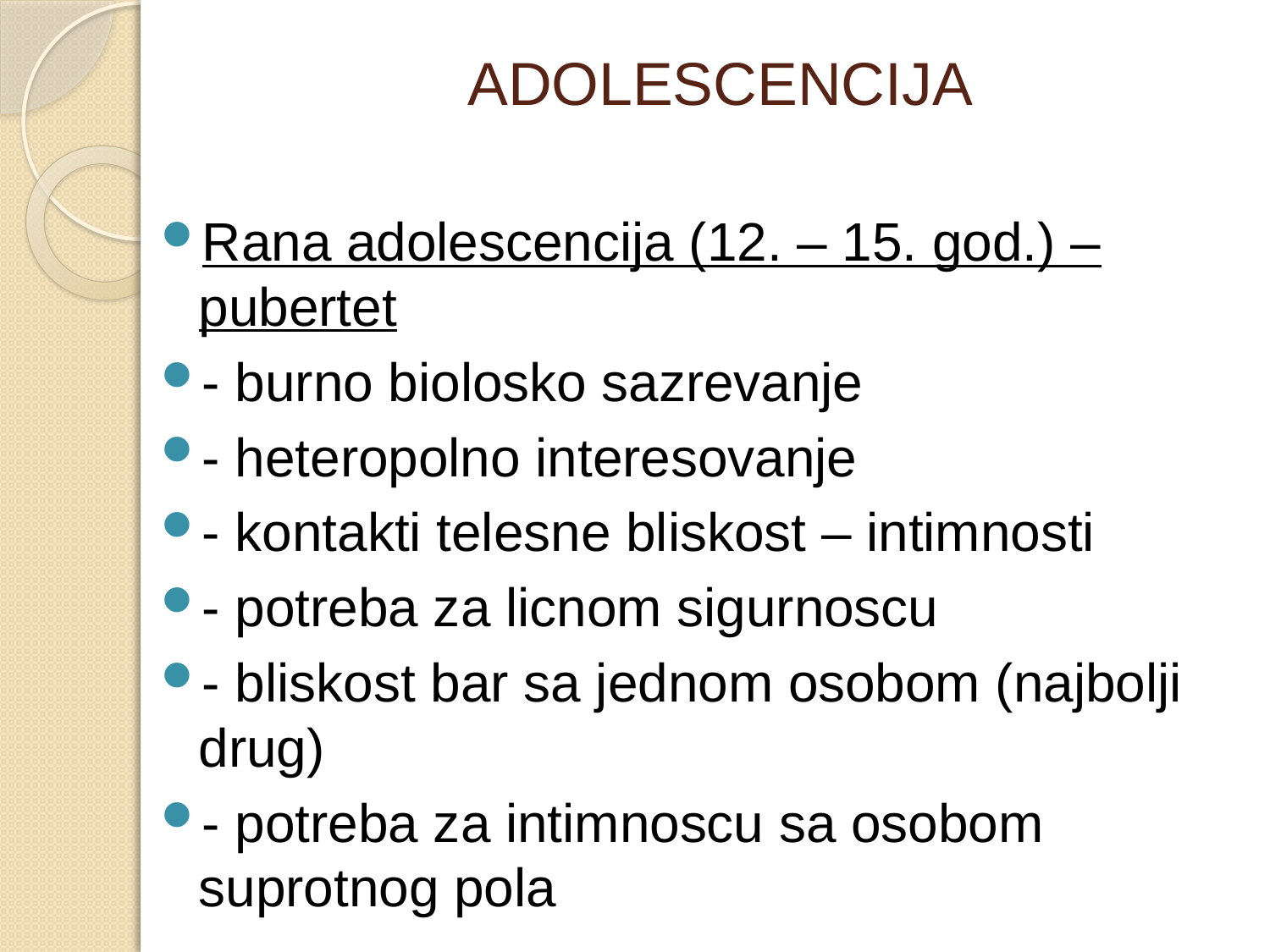

# ADOLESCENCIJA
Rana adolescencija (12. – 15. god.) – pubertet
- burno biolosko sazrevanje
- heteropolno interesovanje
- kontakti telesne bliskost – intimnosti
- potreba za licnom sigurnoscu
- bliskost bar sa jednom osobom (najbolji drug)
- potreba za intimnoscu sa osobom suprotnog pola